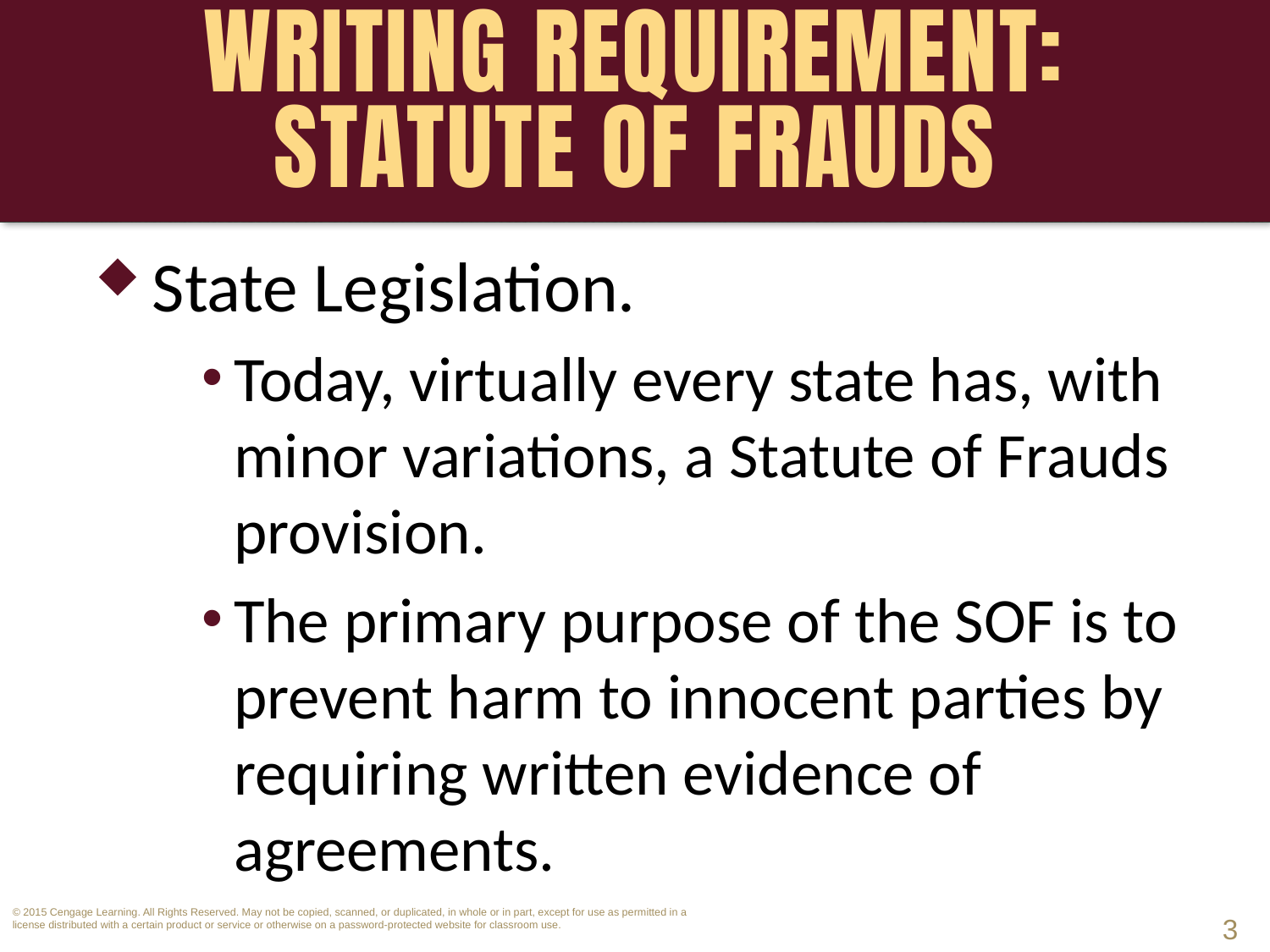

# Writing Requirement: Statute of Frauds
State Legislation.
Today, virtually every state has, with minor variations, a Statute of Frauds provision.
The primary purpose of the SOF is to prevent harm to innocent parties by requiring written evidence of agreements.
3